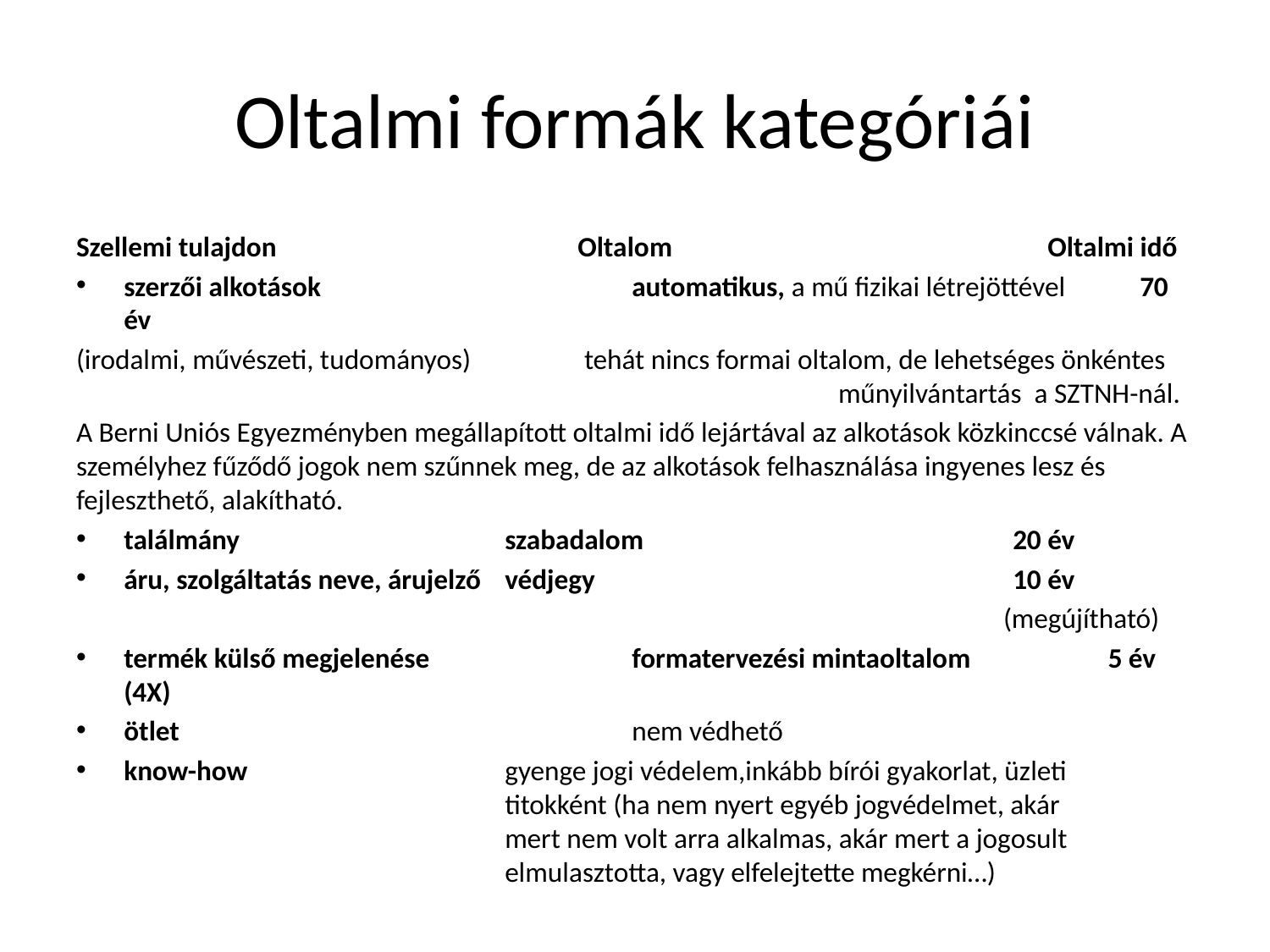

# Oltalmi formák kategóriái
Szellemi tulajdon		                   Oltalom		                                 Oltalmi idő
szerzői alkotások			automatikus, a mű fizikai létrejöttével	70 év
(irodalmi, művészeti, tudományos)	tehát nincs formai oltalom, de lehetséges önkéntes                                              				műnyilvántartás  a SZTNH-nál.
A Berni Uniós Egyezményben megállapított oltalmi idő lejártával az alkotások közkinccsé válnak. A személyhez fűződő jogok nem szűnnek meg, de az alkotások felhasználása ingyenes lesz és fejleszthető, alakítható.
találmány			szabadalom			20 év
áru, szolgáltatás neve, árujelző	védjegy				10 év
                                                                                                                                                  (megújítható)
termék külső megjelenése		formatervezési mintaoltalom	               5 év (4X)
ötlet				nem védhető
know-how			gyenge jogi védelem,inkább bírói gyakorlat, üzleti 				titokként (ha nem nyert egyéb jogvédelmet, akár 				mert nem volt arra alkalmas, akár mert a jogosult 				elmulasztotta, vagy elfelejtette megkérni…)